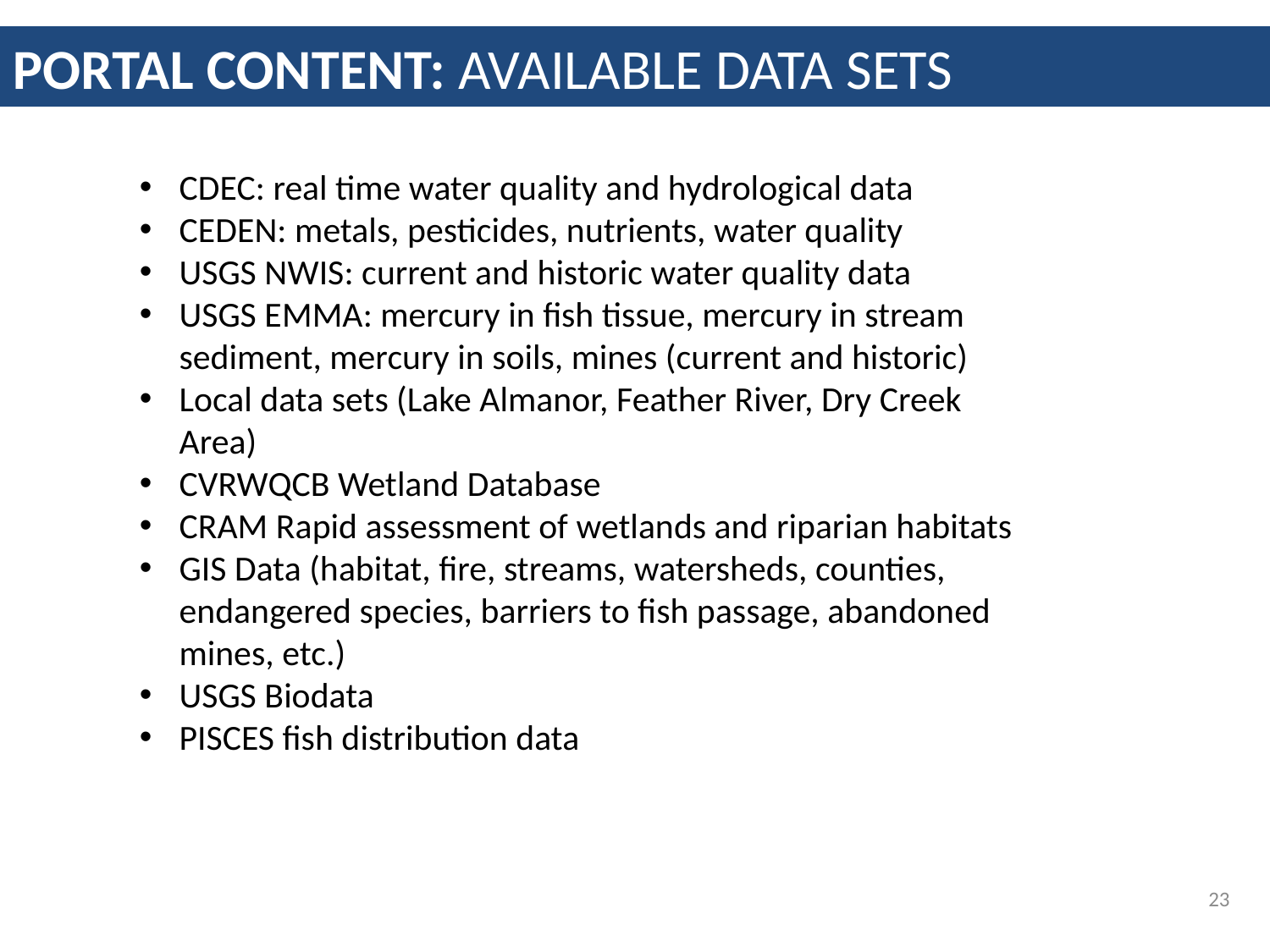

PORTAL CONTENT: AVAILABLE DATA SETS
CDEC: real time water quality and hydrological data
CEDEN: metals, pesticides, nutrients, water quality
USGS NWIS: current and historic water quality data
USGS EMMA: mercury in fish tissue, mercury in stream sediment, mercury in soils, mines (current and historic)
Local data sets (Lake Almanor, Feather River, Dry Creek Area)
CVRWQCB Wetland Database
CRAM Rapid assessment of wetlands and riparian habitats
GIS Data (habitat, fire, streams, watersheds, counties, endangered species, barriers to fish passage, abandoned mines, etc.)
USGS Biodata
PISCES fish distribution data

23